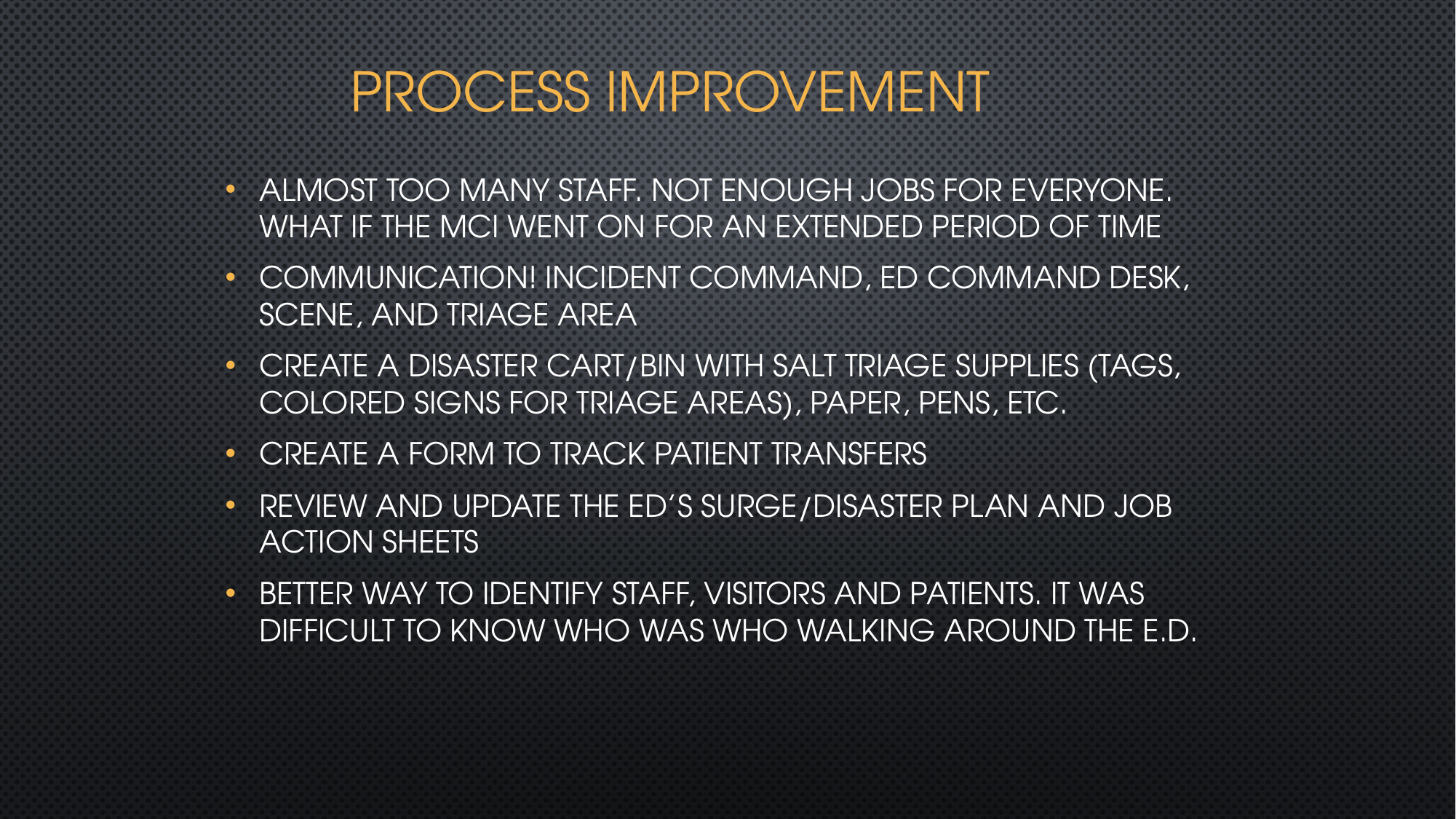

Process improvement
Almost too many staff. Not enough jobs for everyone. What if the MCI went on for an extended period of time
COMMUNICATION! Incident Command, ED Command Desk, Scene, and Triage Area
Create a disaster cart/bin with SALT triage supplies (tags, colored signs for triage areas), paper, pens, etc.
Create a form to track patient transfers
Review and update the ED’s surge/disaster plan and Job Action Sheets
Better way to identify staff, visitors and patients. It was difficult to know who was who walking around the E.D.